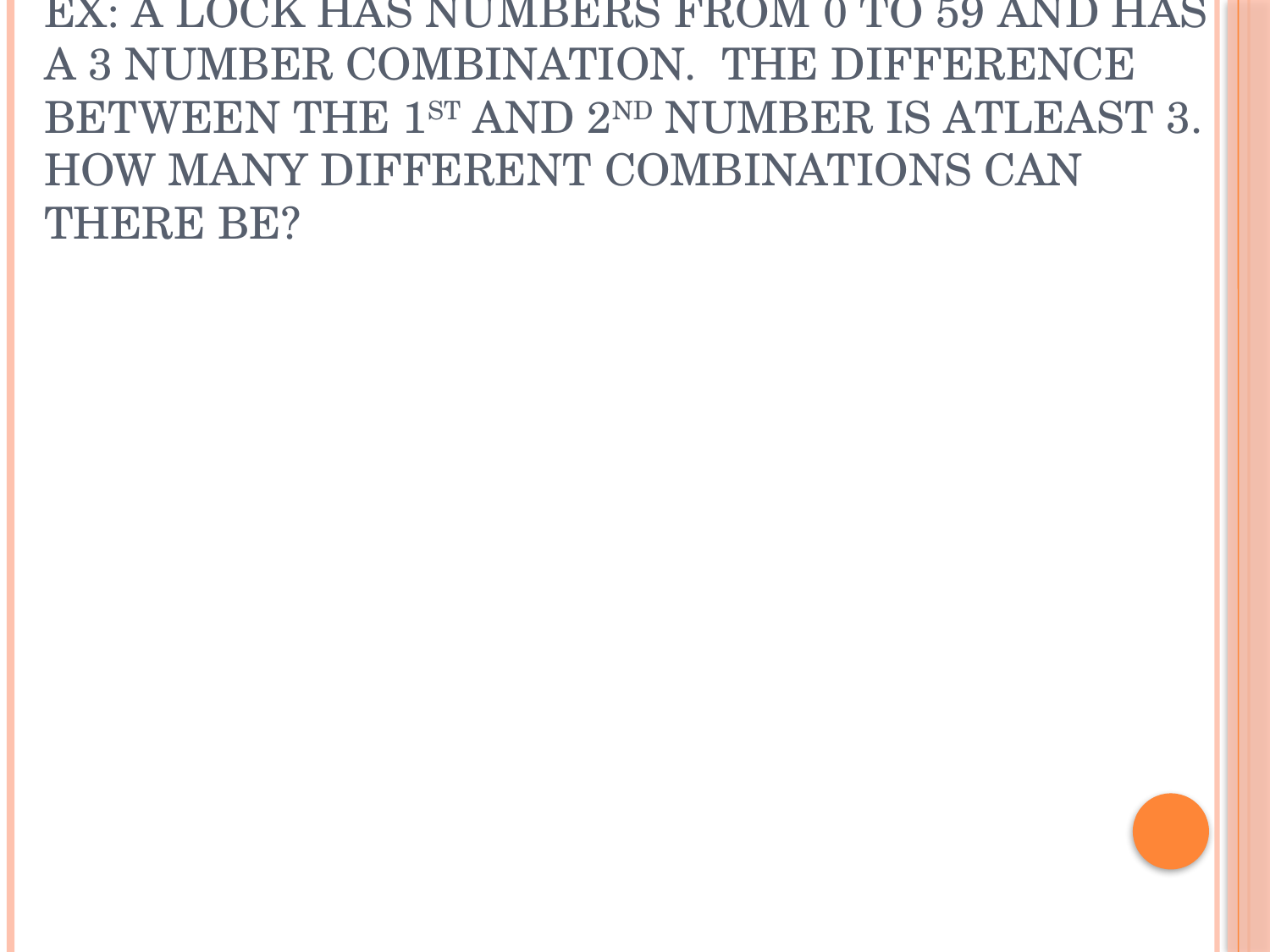

# Ex: A lock has numbers from 0 to 59 and has a 3 number combination.  The difference between the 1st and 2nd number is atleast 3.  How many different combinations can there be?